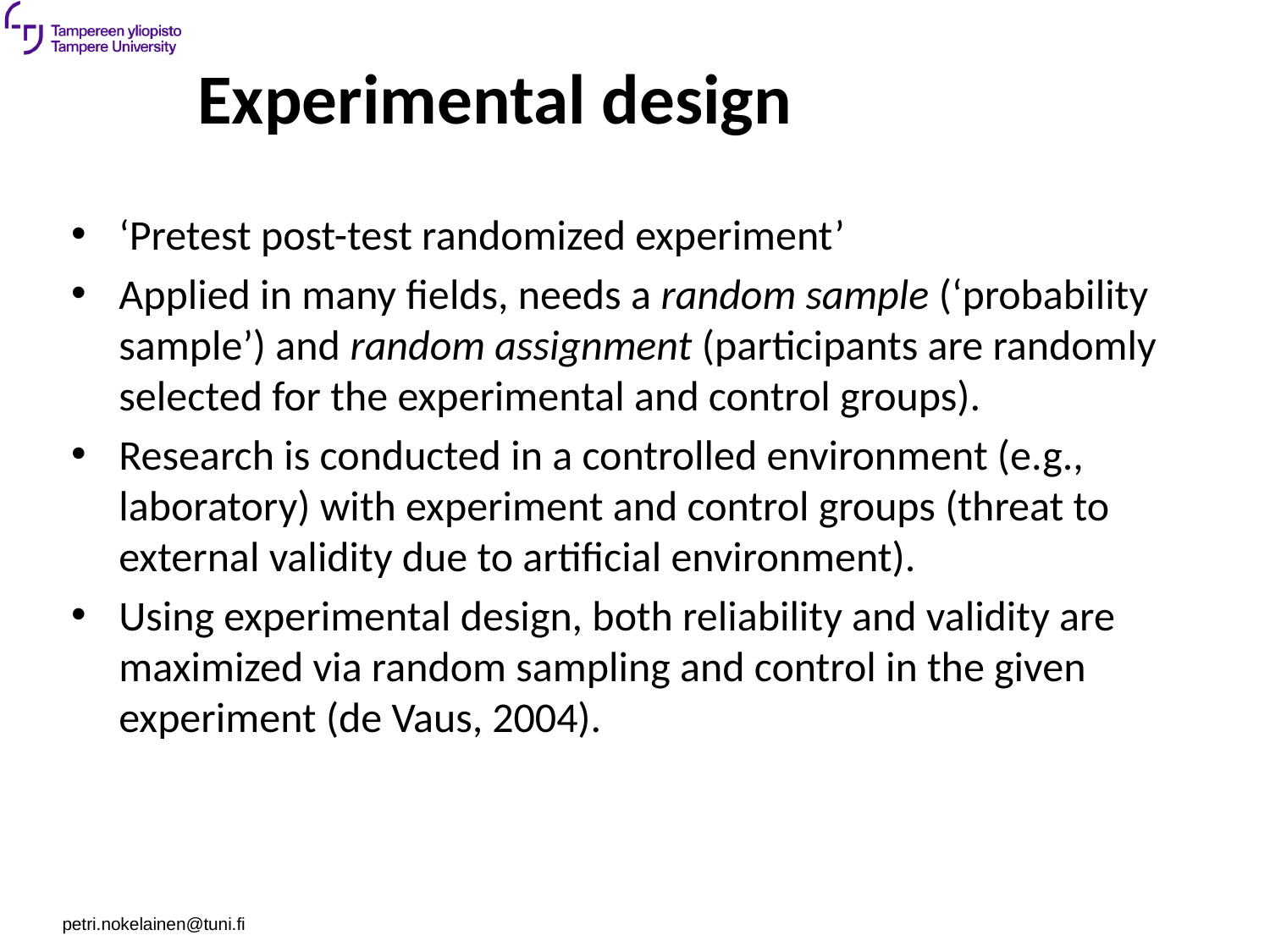

# Experimental design
‘Pretest post-test randomized experiment’
Applied in many fields, needs a random sample (‘probability sample’) and random assignment (participants are randomly selected for the experimental and control groups).
Research is conducted in a controlled environment (e.g., laboratory) with experiment and control groups (threat to external validity due to artificial environment).
Using experimental design, both reliability and validity are maximized via random sampling and control in the given experiment (de Vaus, 2004).